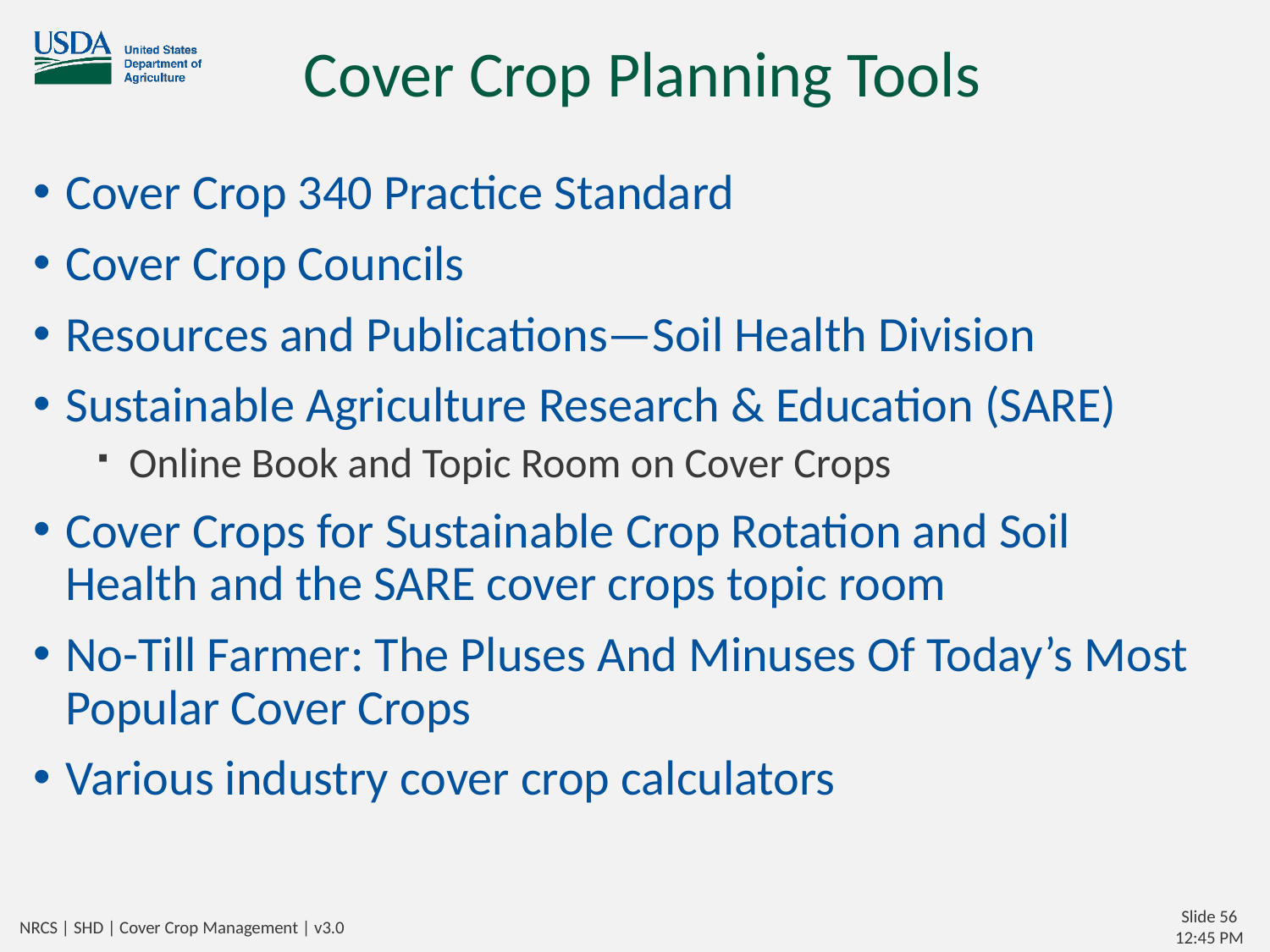

# Cover Crop Planning Tools
Cover Crop 340 Practice Standard
Cover Crop Councils
Resources and Publications—Soil Health Division
Sustainable Agriculture Research & Education (SARE)
Online Book and Topic Room on Cover Crops
Cover Crops for Sustainable Crop Rotation and Soil Health and the SARE cover crops topic room
No-Till Farmer: The Pluses And Minuses Of Today’s Most Popular Cover Crops
Various industry cover crop calculators

NRCS | SHD | Cover Crop Management | v3.0